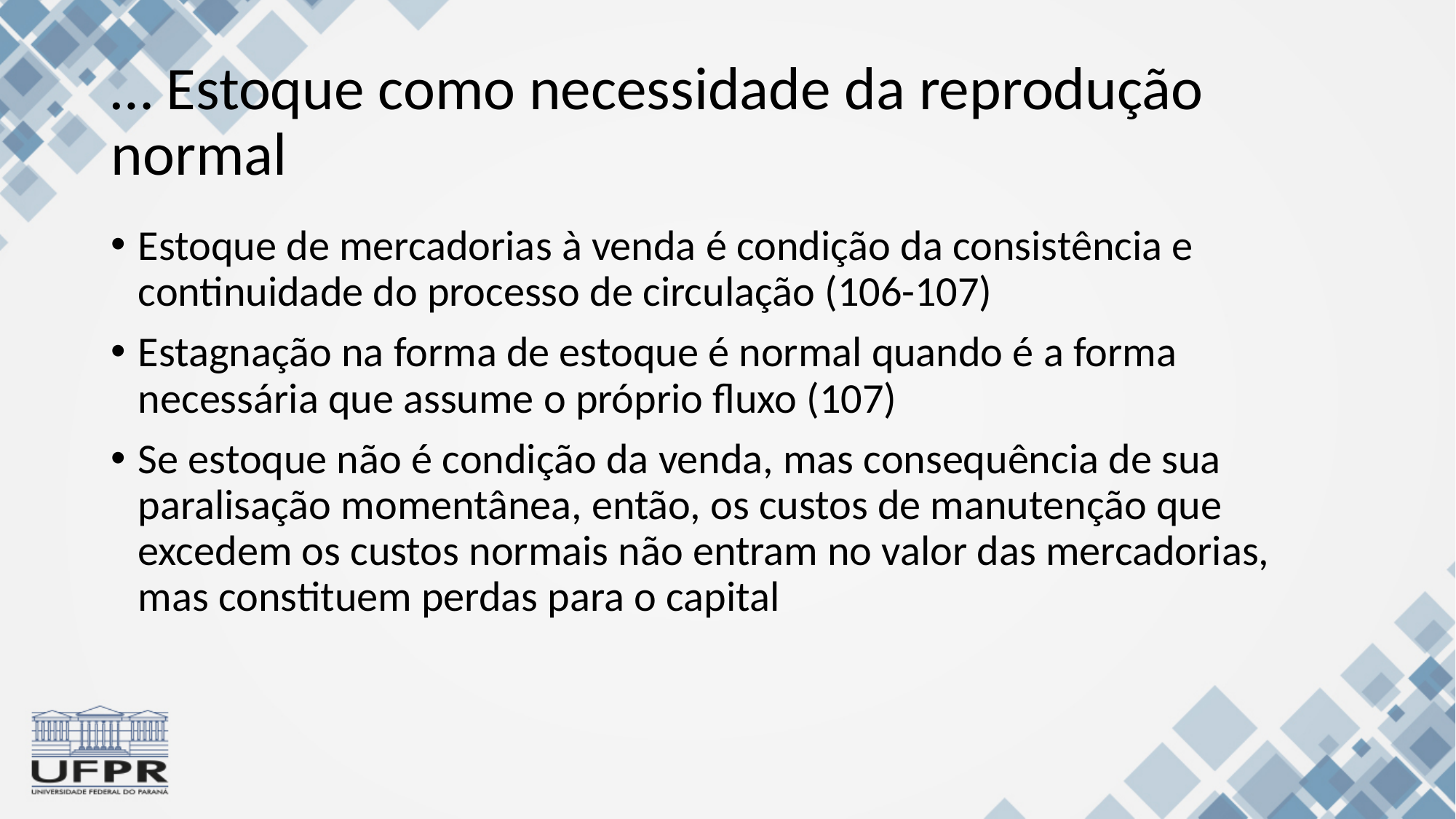

# … Estoque como necessidade da reprodução normal
Estoque de mercadorias à venda é condição da consistência e continuidade do processo de circulação (106-107)
Estagnação na forma de estoque é normal quando é a forma necessária que assume o próprio fluxo (107)
Se estoque não é condição da venda, mas consequência de sua paralisação momentânea, então, os custos de manutenção que excedem os custos normais não entram no valor das mercadorias, mas constituem perdas para o capital